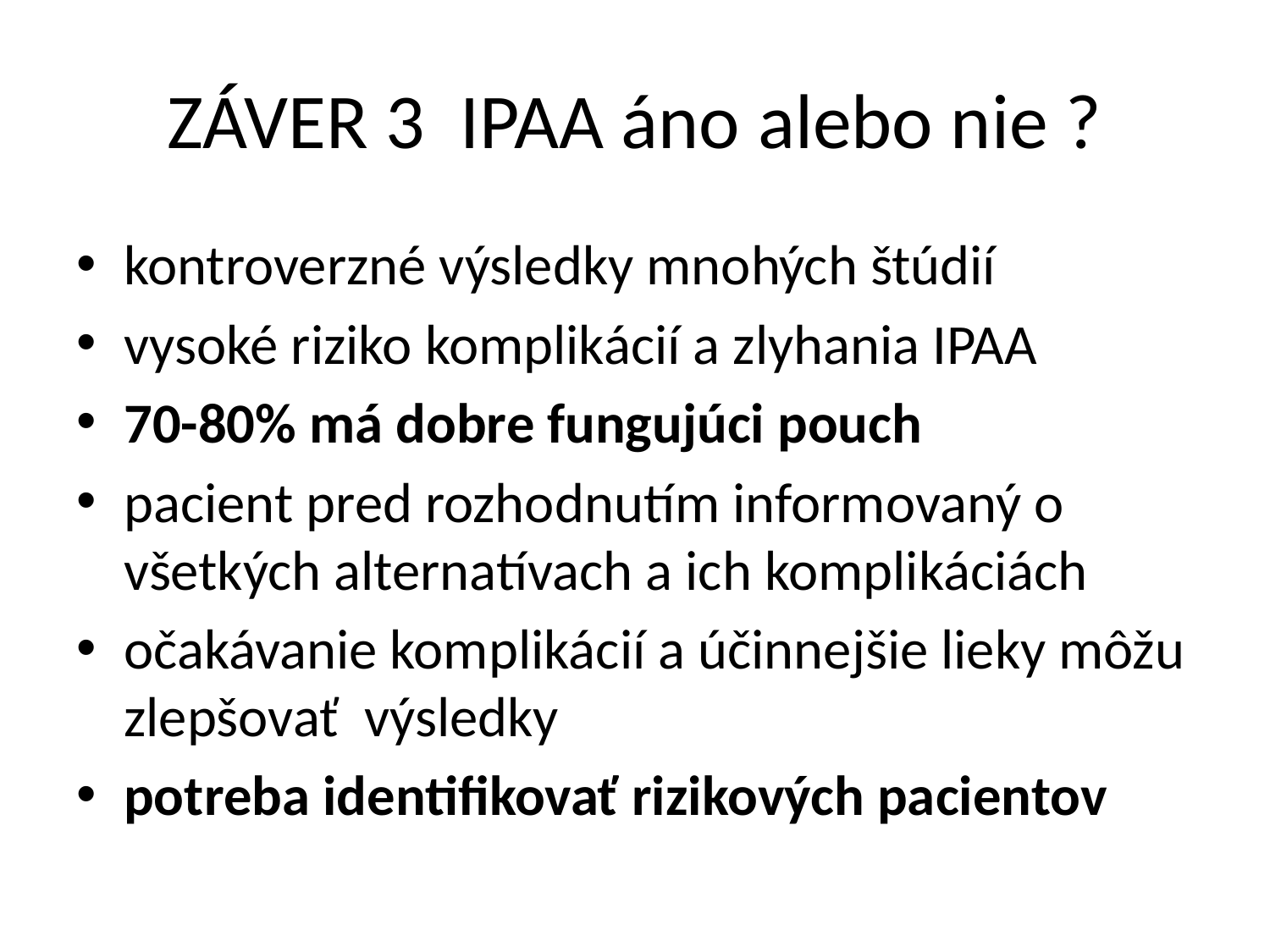

# ZÁVER 3  IPAA áno alebo nie ?
kontroverzné výsledky mnohých štúdií
vysoké riziko komplikácií a zlyhania IPAA
70-80% má dobre fungujúci pouch
pacient pred rozhodnutím informovaný o všetkých alternatívach a ich komplikáciách
očakávanie komplikácií a účinnejšie lieky môžu zlepšovať  výsledky
potreba identifikovať rizikových pacientov